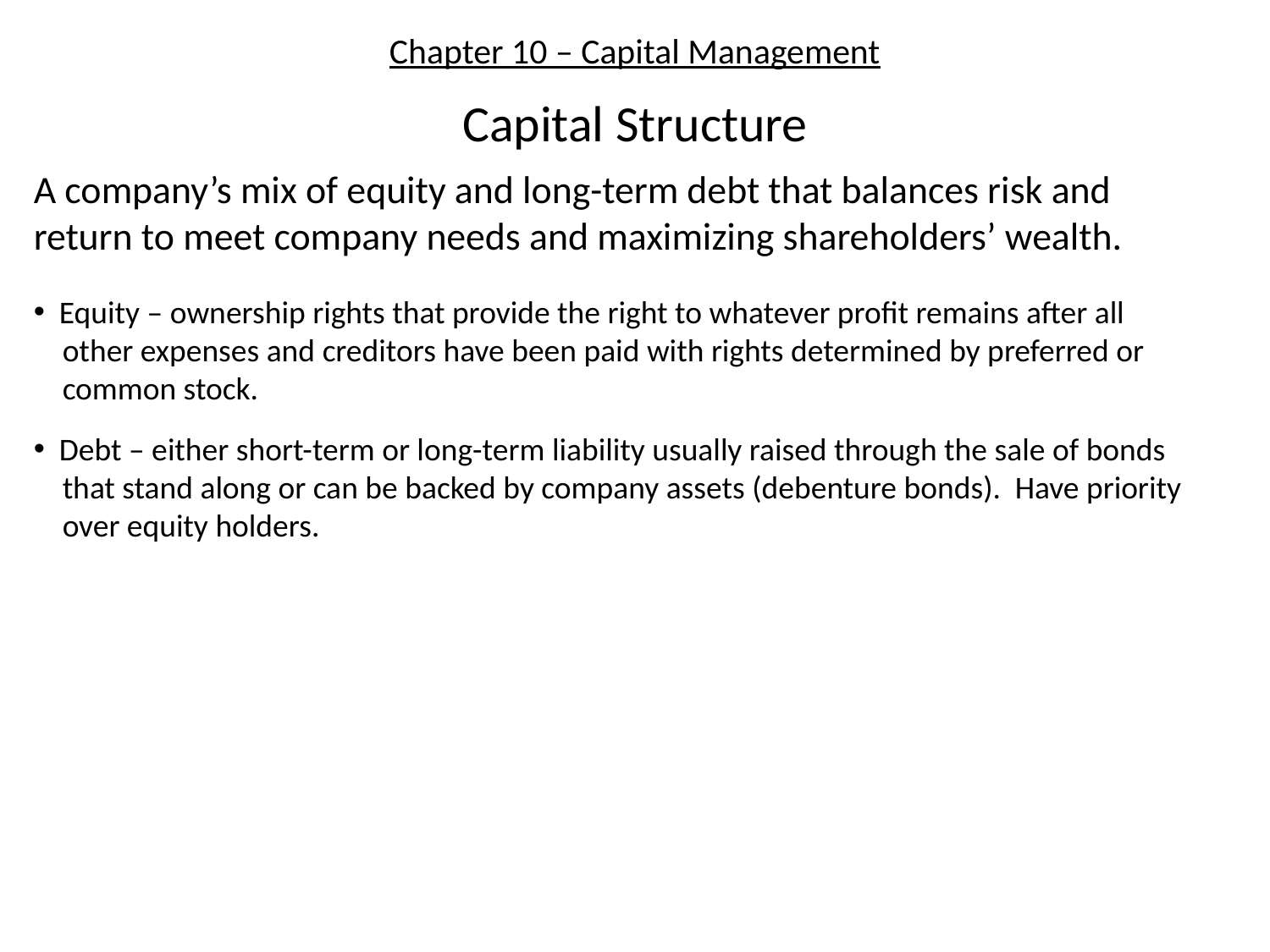

# Chapter 10 – Capital Management
Capital Structure

A company’s mix of equity and long-term debt that balances risk and return to meet company needs and maximizing shareholders’ wealth.
  Equity – ownership rights that provide the right to whatever profit remains after all
    other expenses and creditors have been paid with rights determined by preferred or
    common stock.
  Debt – either short-term or long-term liability usually raised through the sale of bonds
    that stand along or can be backed by company assets (debenture bonds).  Have priority
    over equity holders.